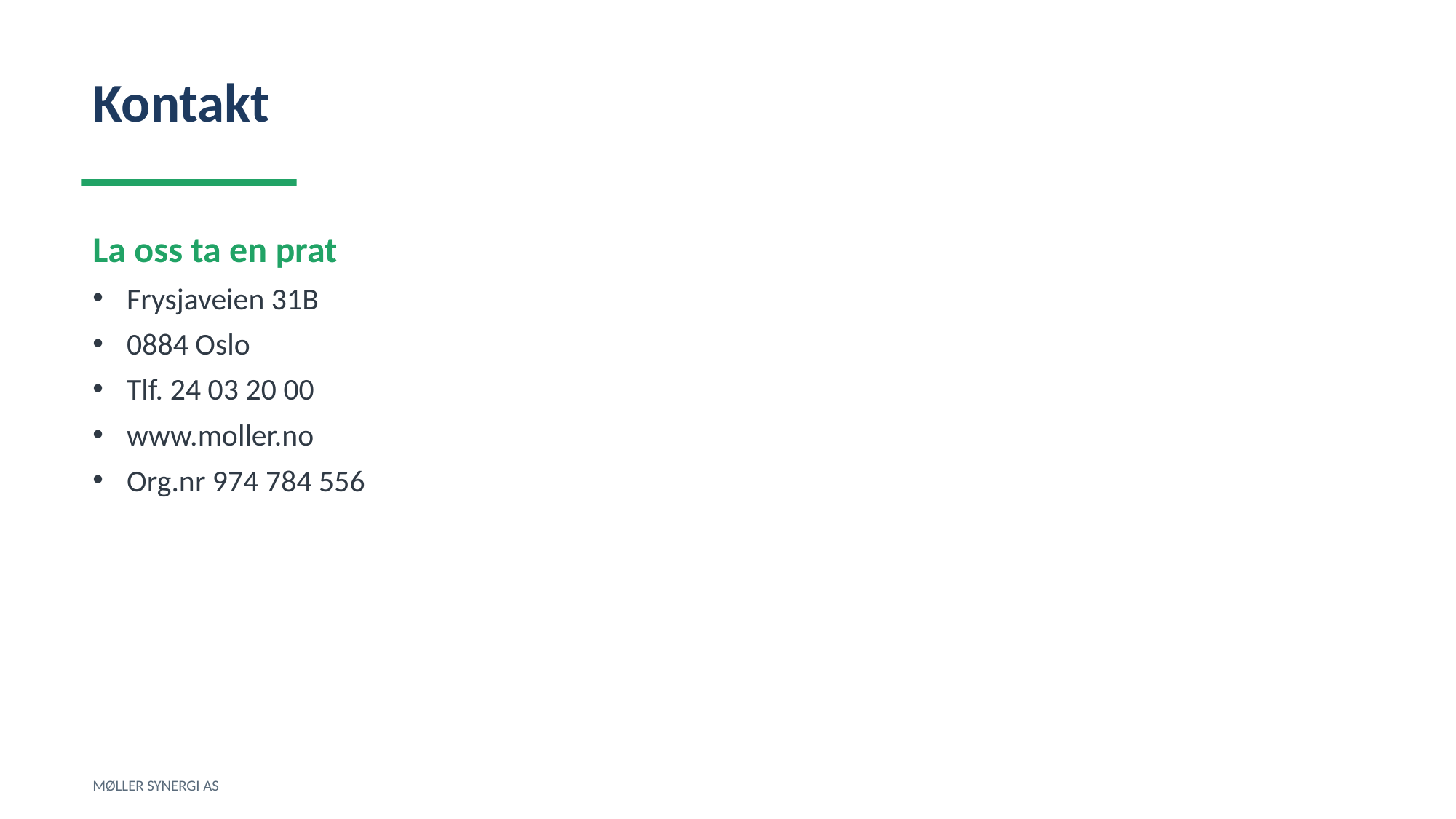

Kontakt

La oss ta en prat
Frysjaveien 31B
0884 Oslo
Tlf. 24 03 20 00
www.moller.no
Org.nr 974 784 556
MØLLER SYNERGI AS